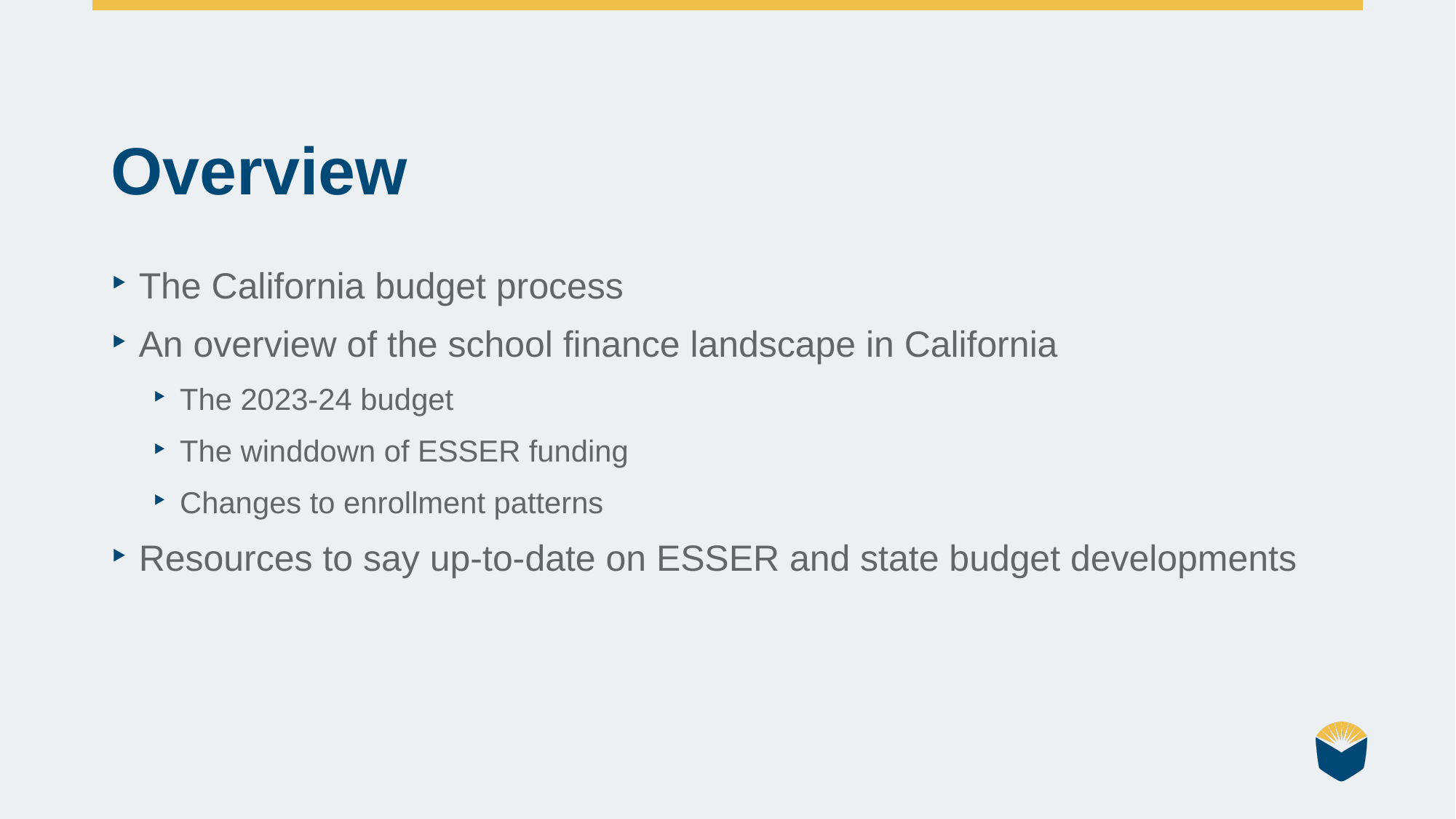

# Overview
The California budget process
An overview of the school finance landscape in California
The 2023-24 budget
The winddown of ESSER funding
Changes to enrollment patterns
Resources to say up-to-date on ESSER and state budget developments